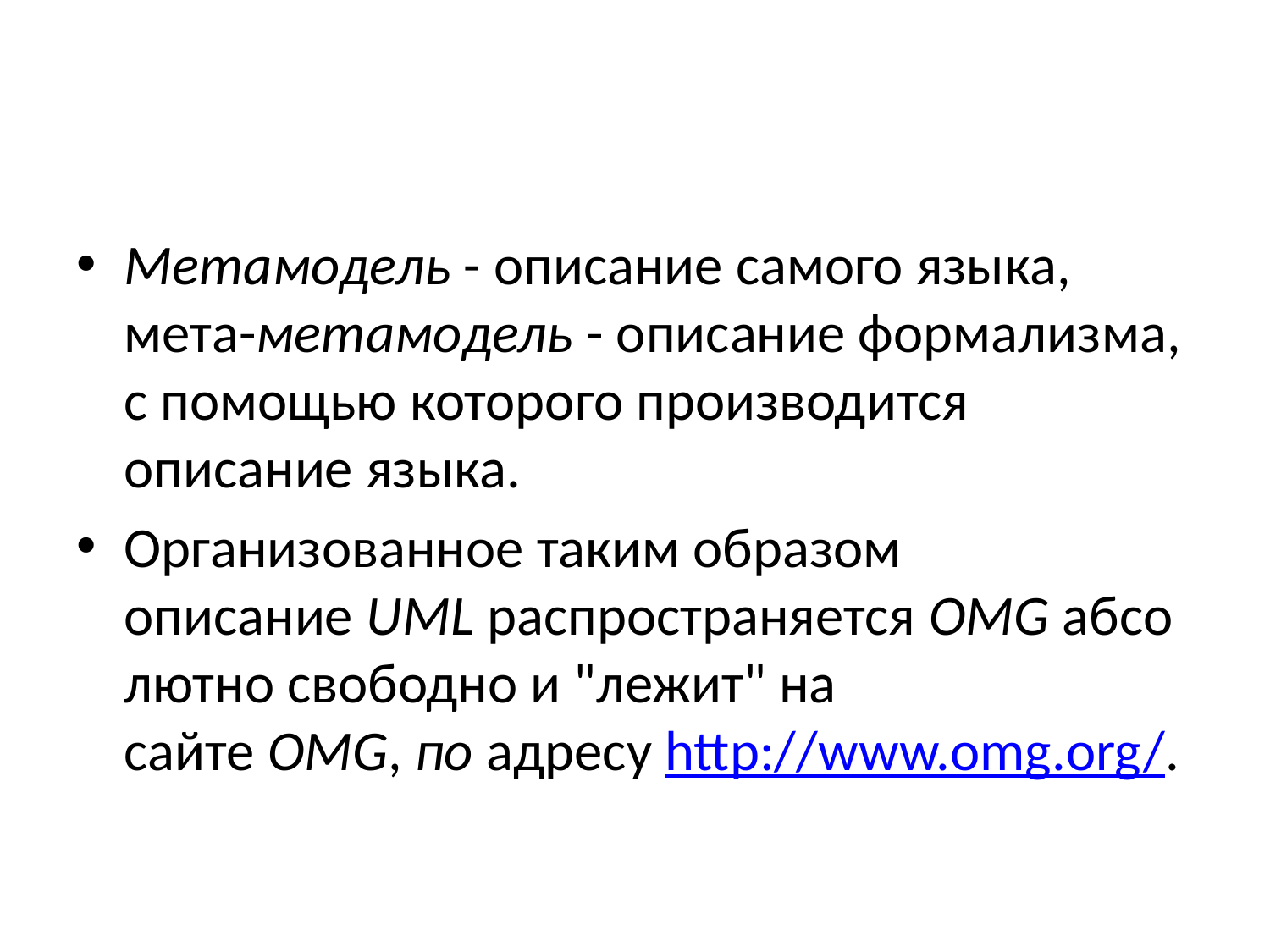

#
Метамодель - описание самого языка, мета-метамодель - описание формализма, с помощью которого производится описание языка.
Организованное таким образом описание UML распространяется OMG абсолютно свободно и "лежит" на сайте OMG, по адресу http://www.omg.org/.